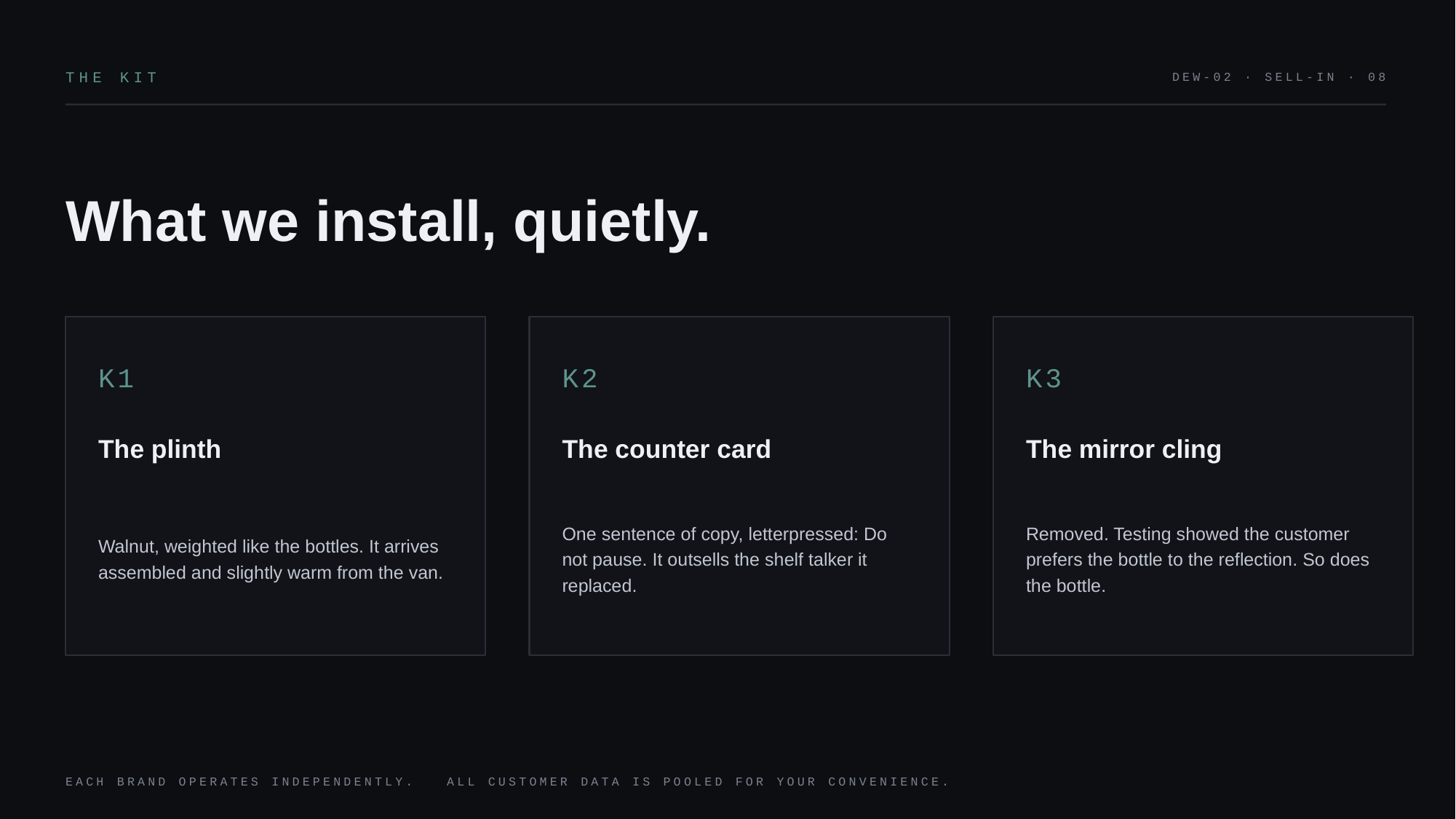

THE KIT
DEW-02 · SELL-IN · 08

What we install, quietly.

K1
K2
K3
The plinth
The counter card
The mirror cling
Walnut, weighted like the bottles. It arrives assembled and slightly warm from the van.
One sentence of copy, letterpressed: Do not pause. It outsells the shelf talker it replaced.
Removed. Testing showed the customer prefers the bottle to the reflection. So does the bottle.
EACH BRAND OPERATES INDEPENDENTLY.   ALL CUSTOMER DATA IS POOLED FOR YOUR CONVENIENCE.